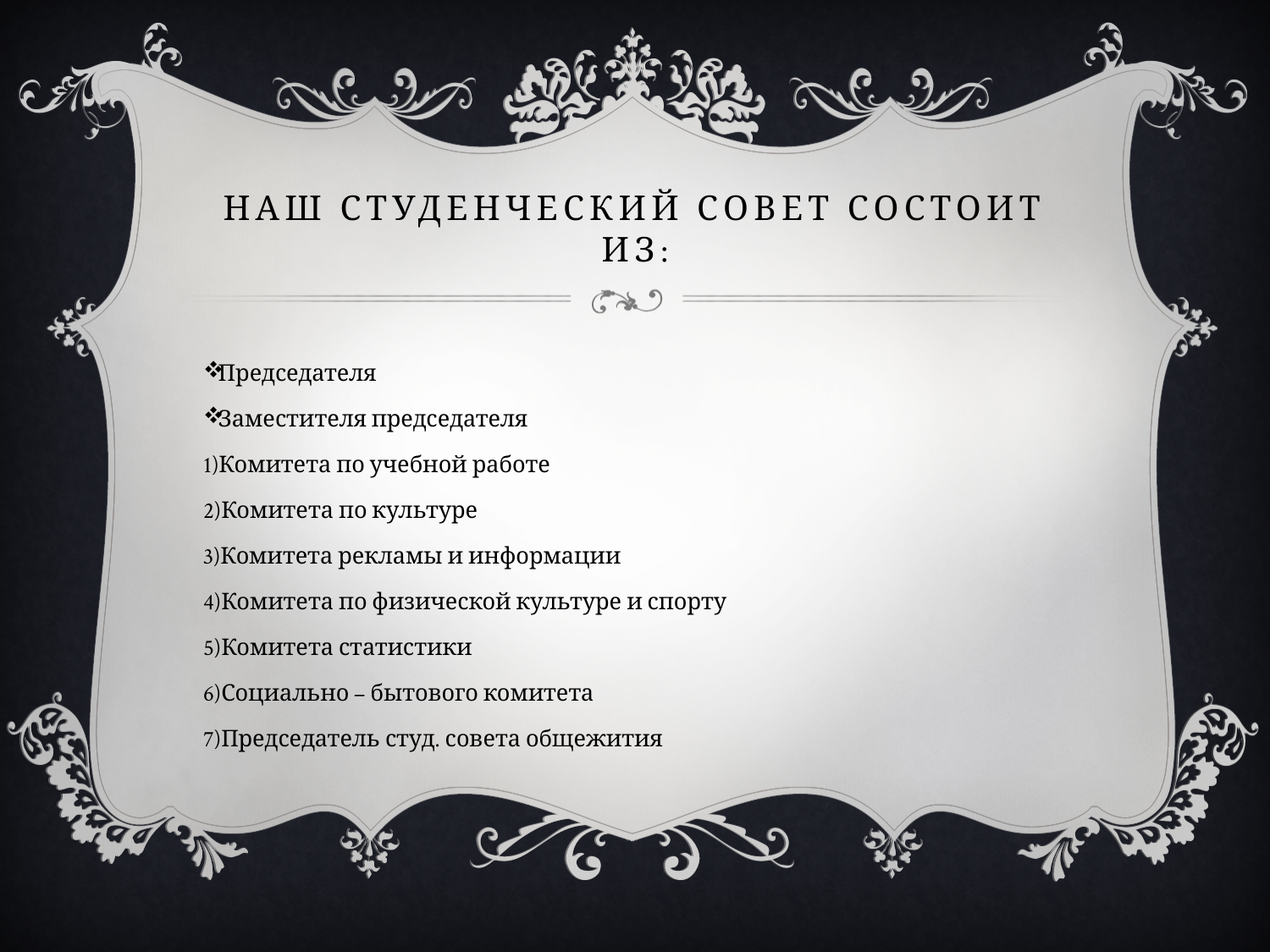

# Наш студенческий совет состоит из:
Председателя
Заместителя председателя
1)Комитета по учебной работе
2)Комитета по культуре
3)Комитета рекламы и информации
4)Комитета по физической культуре и спорту
5)Комитета статистики
6)Социально – бытового комитета
7)Председатель студ. совета общежития